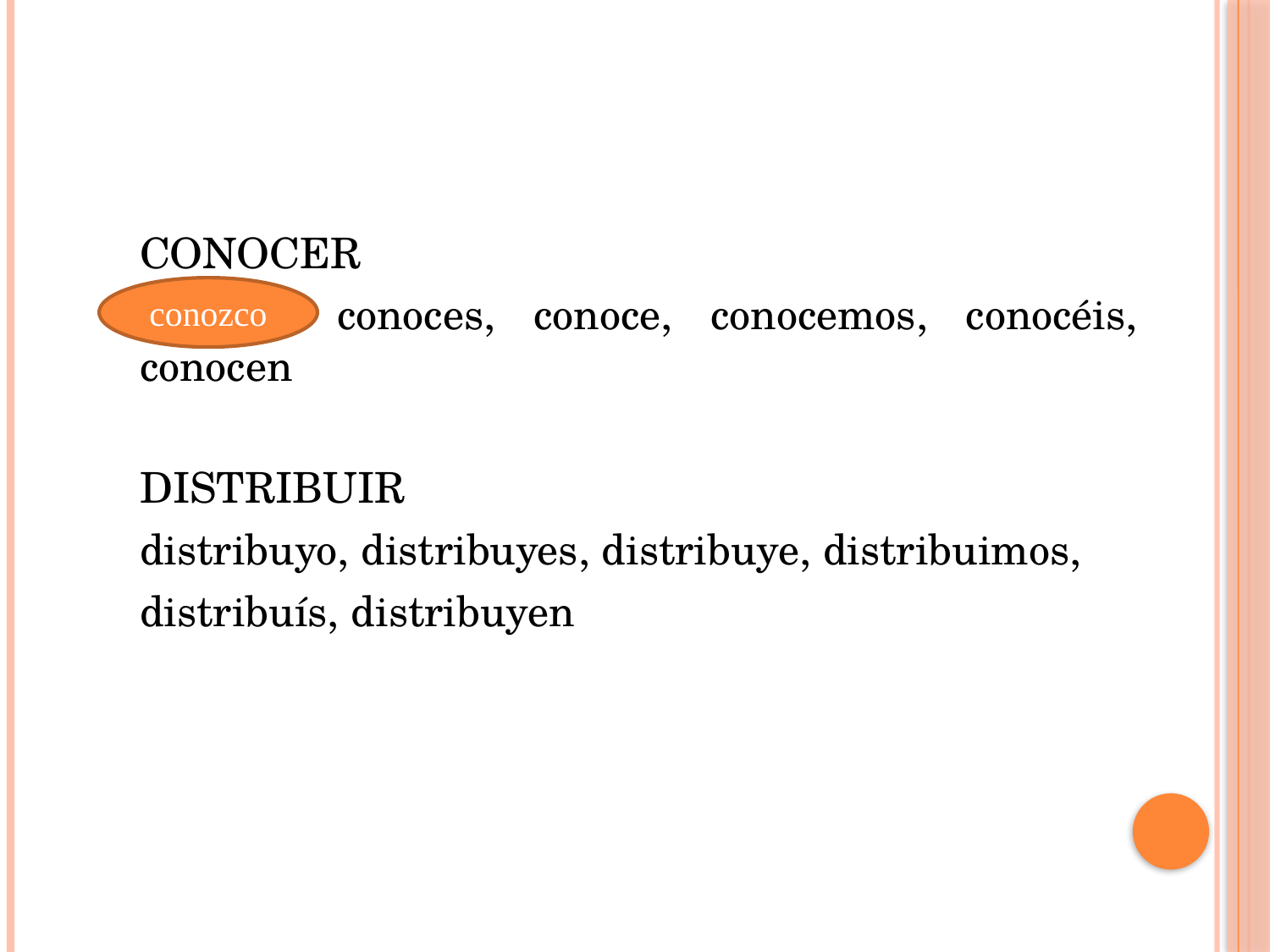

CONOCER
	conozco, conoces, conoce, conocemos, conocéis, conocen

	DISTRIBUIR
	distribuyo, distribuyes, distribuye, distribuimos,
	distribuís, distribuyen
conozco